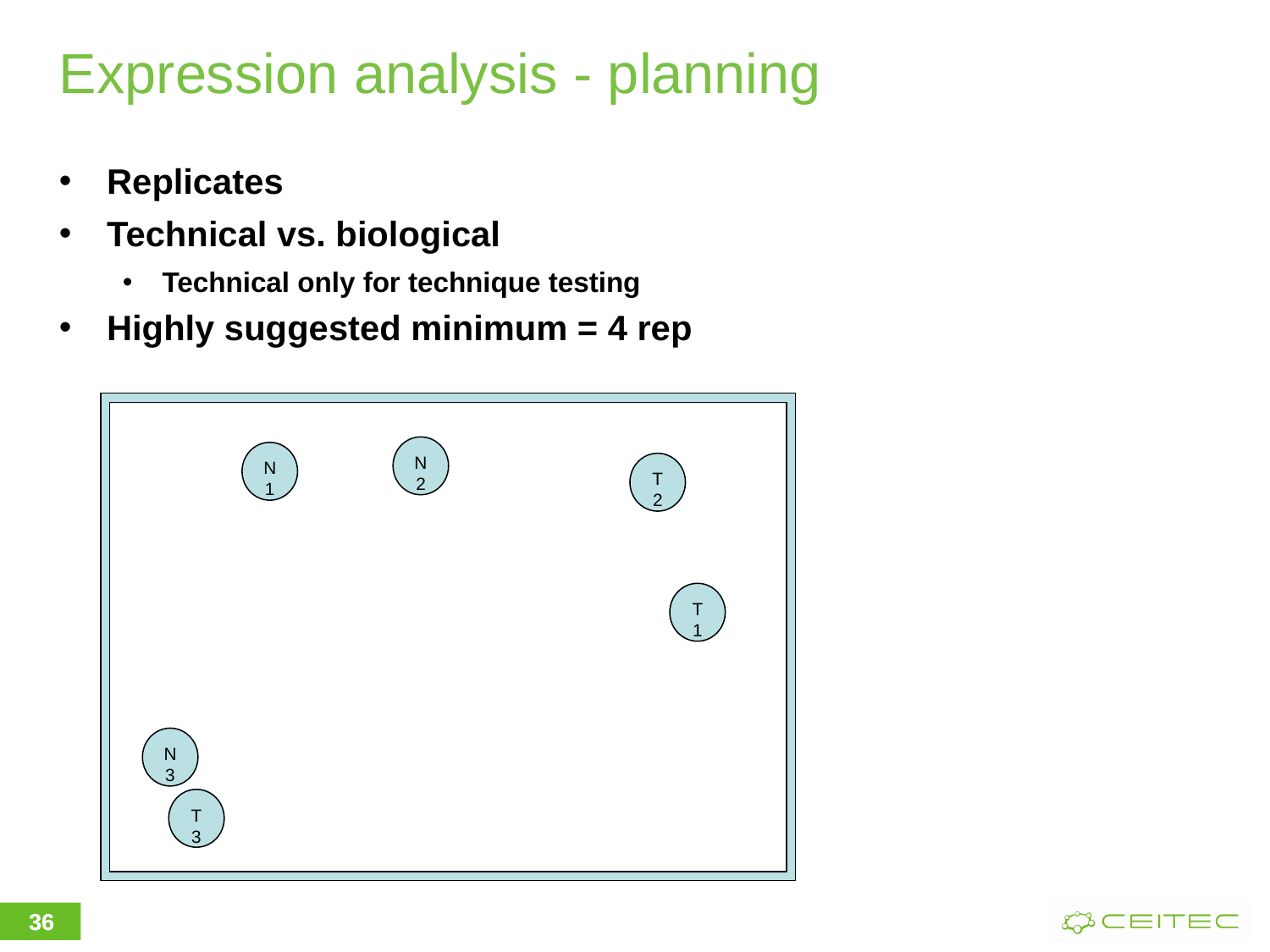

# Expression analysis - planning
Replicates
Technical vs. biological
Technical only for technique testing
Highly suggested minimum = 4 rep

N2

N1
T2

T1
N3

T3
36
36